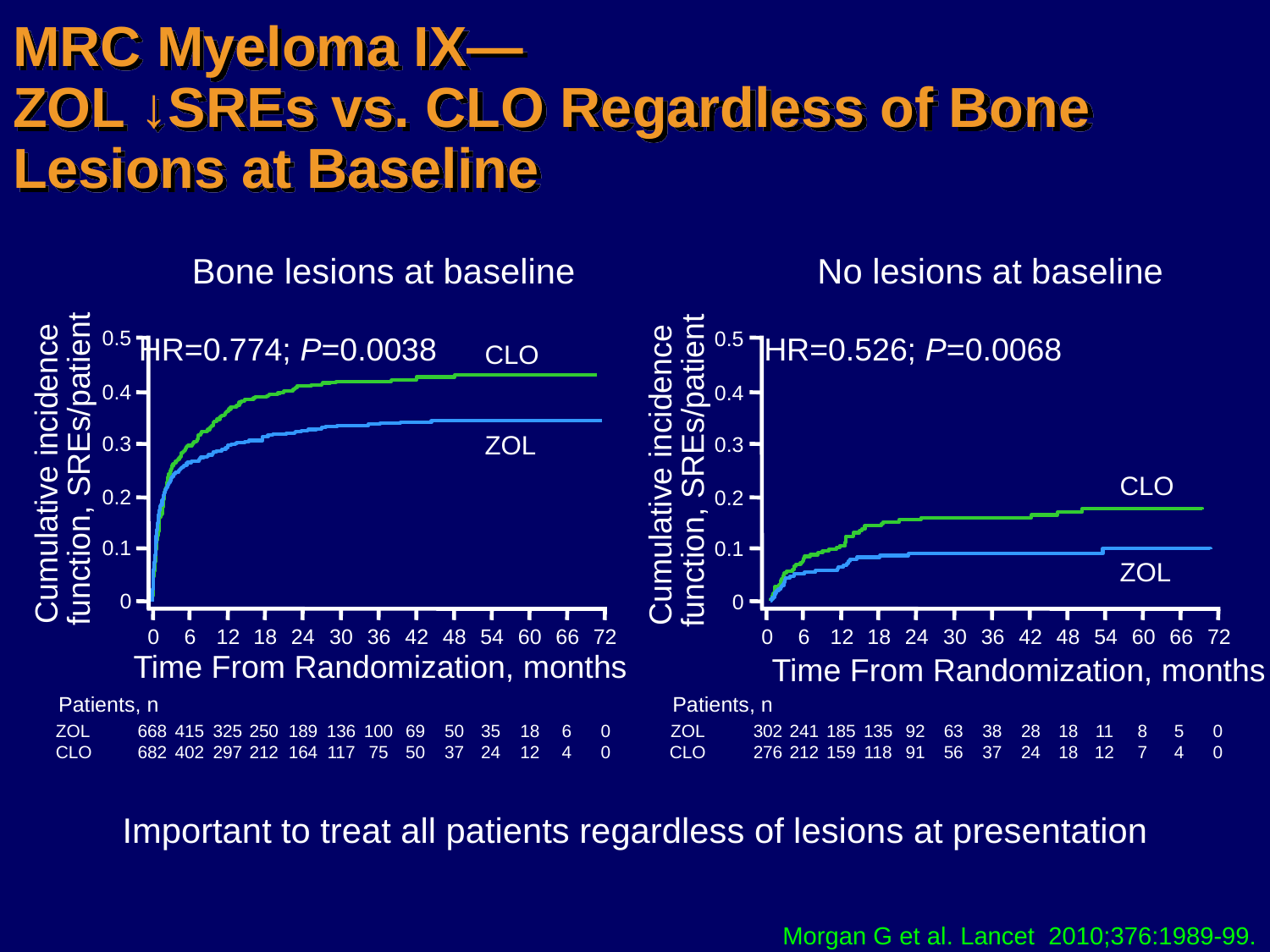

# MRC Myeloma IX— ZOL ↓SREs vs. CLO Regardless of Bone Lesions at Baseline
Bone lesions at baseline
No lesions at baseline
HR=0.774; P=0.0038

HR=0.526; P=0.0068

0.5
0.5
CLO

0.4
0.4

ZOL
0.3
0.3
Cumulative incidence
function, SREs/patient
Cumulative incidence
function, SREs/patient
CLO
0.2
0.2

0.1
0.1

ZOL
0
0
0
6
12
18
24
30
36
42
48
54
60
66
72
0
6
12
18
24
30
36
42
48
54
60
66
72
Time From Randomization, months
Time From Randomization, months
Patients, n
Patients, n
ZOL
CLO
668
682
415
402
325
297
250
212
189
164
136
117
100
75
69
50
50
37
35
24
18
12
6
4
0
0
ZOL
CLO
302
276
241
212
185
159
135
118
92
91
63
56
38
37
28
24
18
18
11
12
8
7
5
4
0
0
Important to treat all patients regardless of lesions at presentation
Morgan G et al. Lancet  2010;376:1989-99.